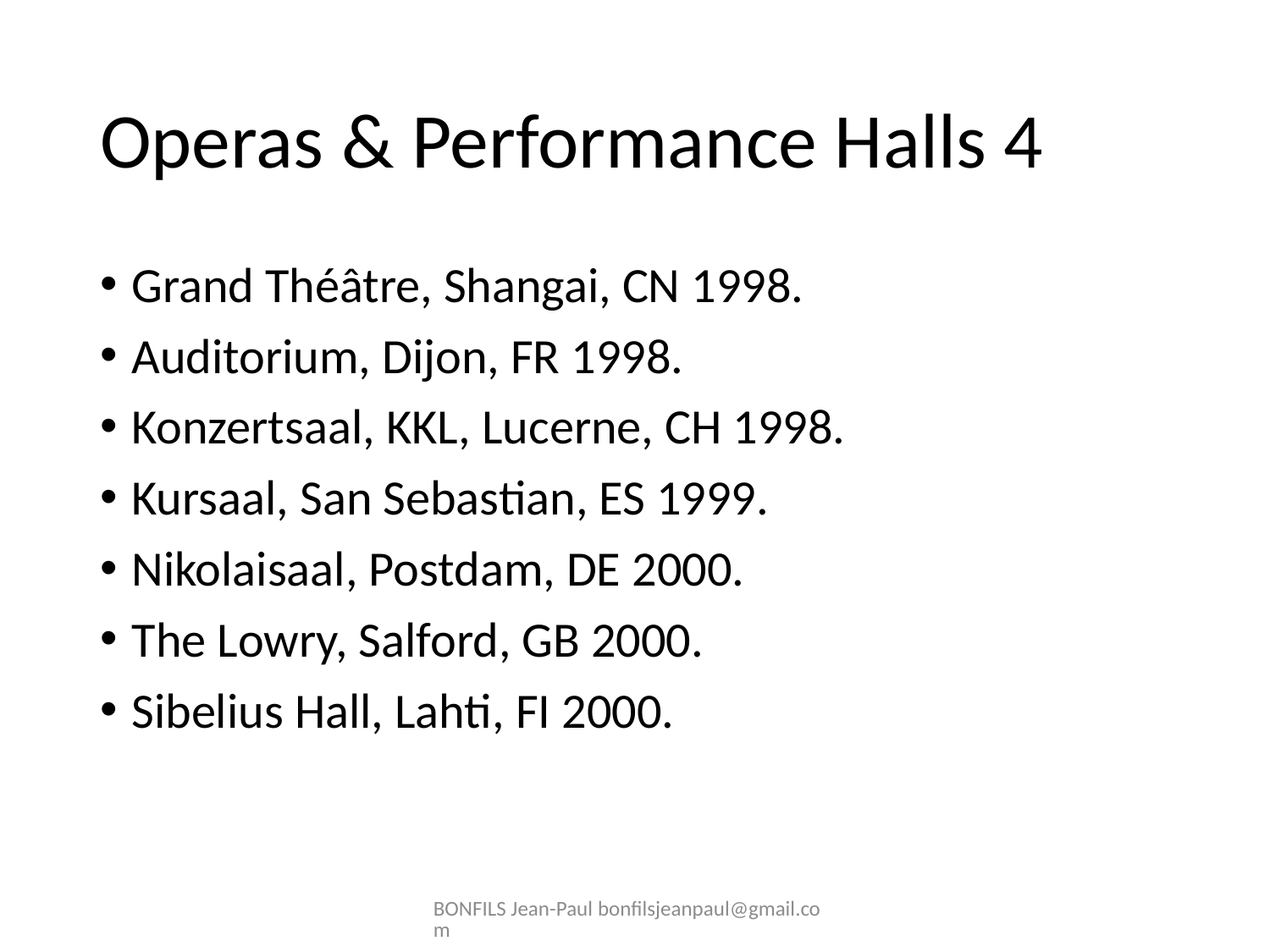

# Operas & Performance Halls 4
Grand Théâtre, Shangai, CN 1998.
Auditorium, Dijon, FR 1998.
Konzertsaal, KKL, Lucerne, CH 1998.
Kursaal, San Sebastian, ES 1999.
Nikolaisaal, Postdam, DE 2000.
The Lowry, Salford, GB 2000.
Sibelius Hall, Lahti, FI 2000.

BONFILS Jean-Paul bonfilsjeanpaul@gmail.com